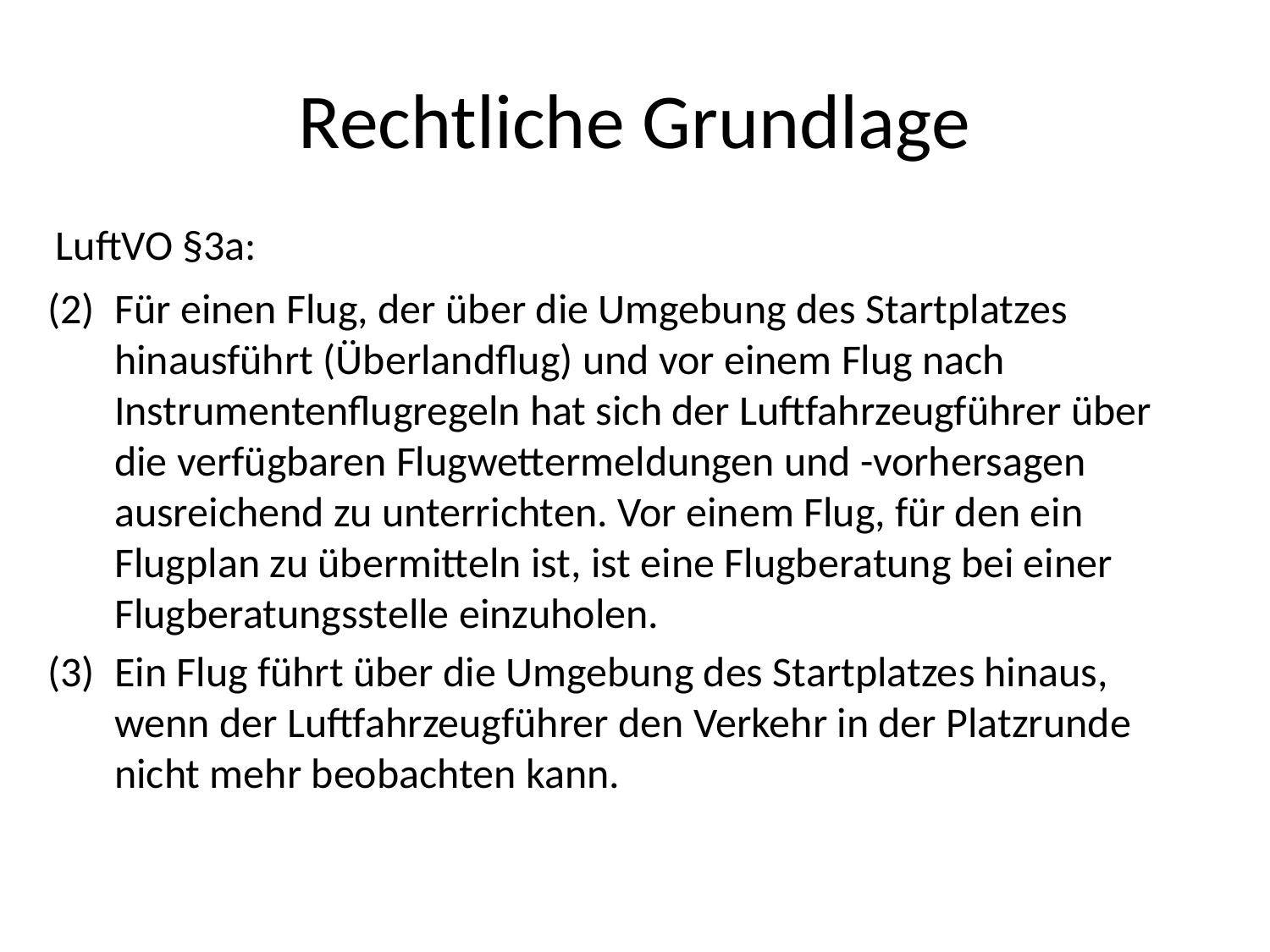

# Rechtliche Grundlage
LuftVO §3a:
(2)	Für einen Flug, der über die Umgebung des Startplatzes hinausführt (Überlandflug) und vor einem Flug nach Instrumentenflugregeln hat sich der Luftfahrzeugführer über die verfügbaren Flugwettermeldungen und -vorhersagen ausreichend zu unterrichten. Vor einem Flug, für den ein Flugplan zu übermitteln ist, ist eine Flugberatung bei einer Flugberatungsstelle einzuholen.
(3)	Ein Flug führt über die Umgebung des Startplatzes hinaus, wenn der Luftfahrzeugführer den Verkehr in der Platzrunde nicht mehr beobachten kann.